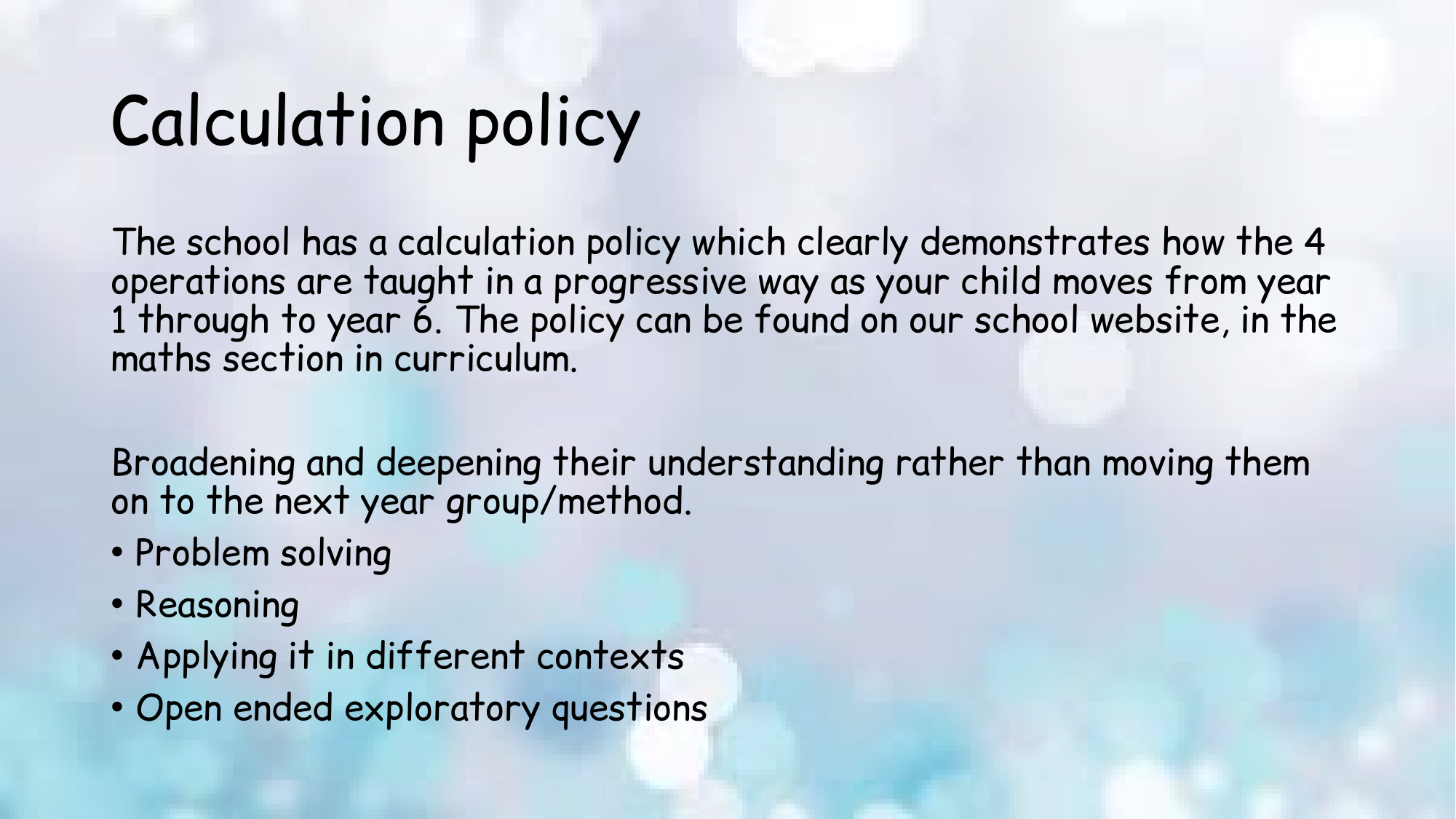

# Calculation policy
The school has a calculation policy which clearly demonstrates how the 4 operations are taught in a progressive way as your child moves from year 1 through to year 6. The policy can be found on our school website, in the maths section in curriculum.

Broadening and deepening their understanding rather than moving them on to the next year group/method.
Problem solving
Reasoning
Applying it in different contexts
Open ended exploratory questions